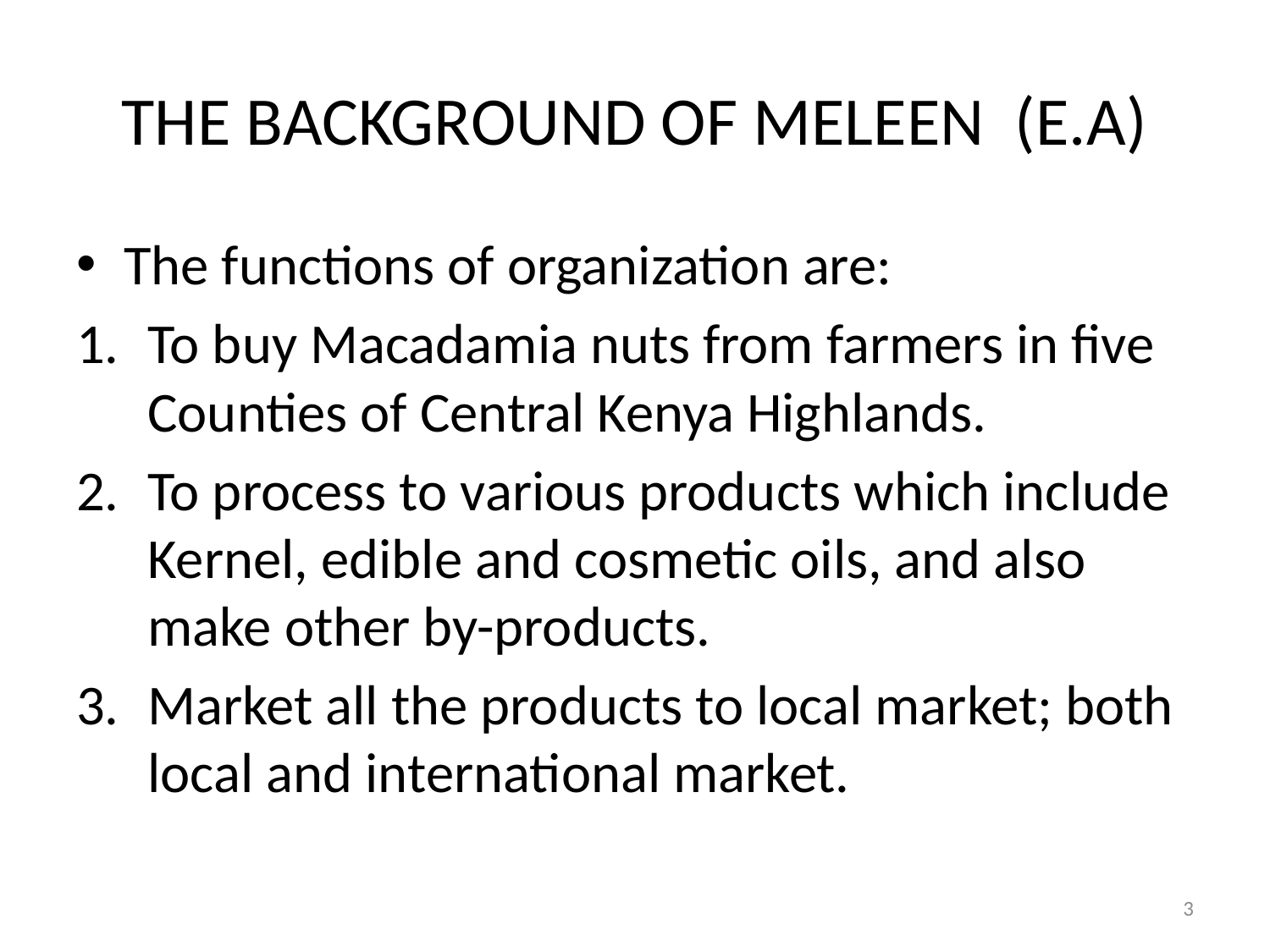

# THE BACKGROUND OF MELEEN  (E.A)
The functions of organization are:
To buy Macadamia nuts from farmers in five Counties of Central Kenya Highlands.
To process to various products which include Kernel, edible and cosmetic oils, and also make other by-products.
Market all the products to local market; both local and international market.
3